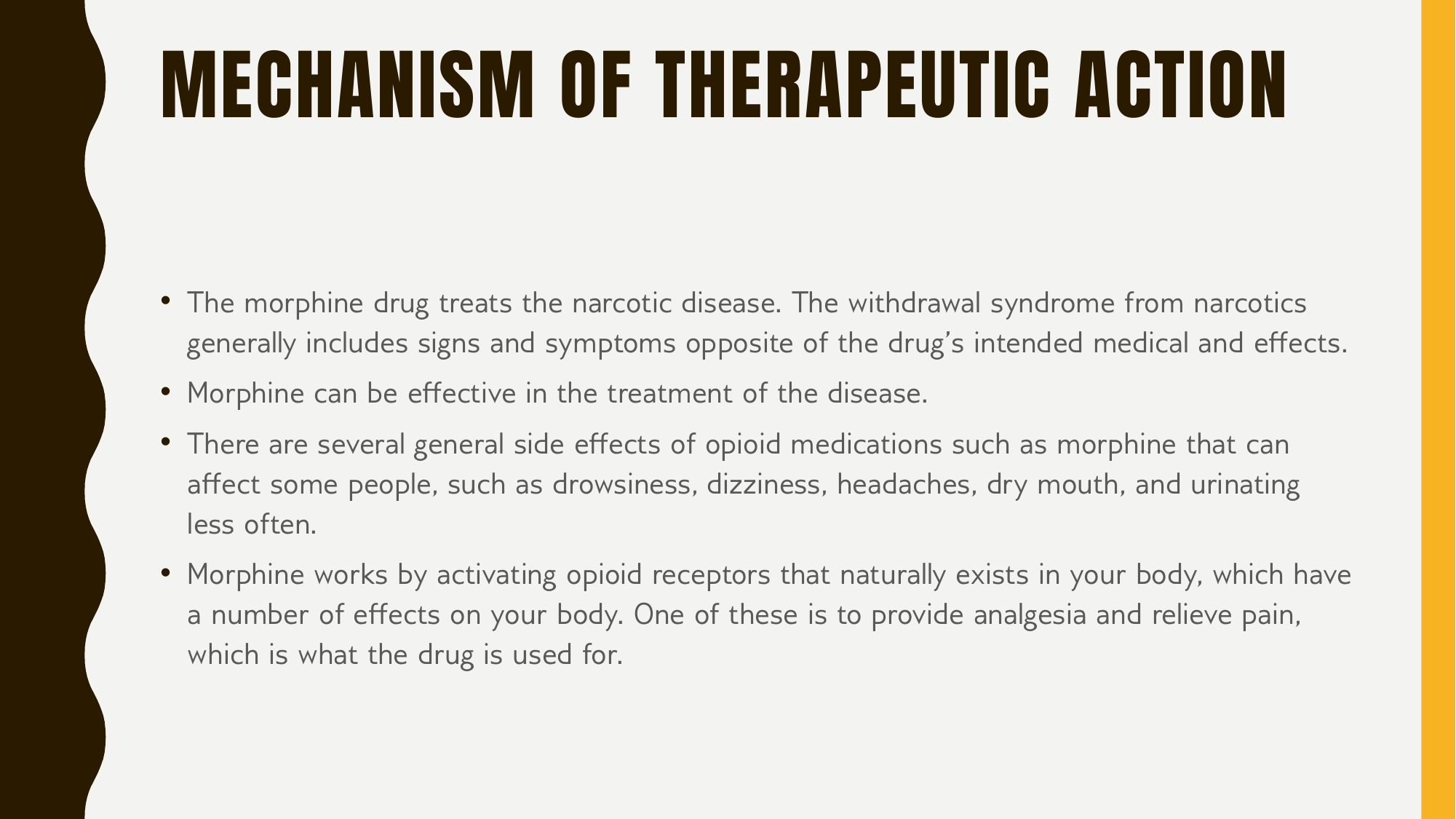

# Mechanism of therapeutic action
The morphine drug treats the narcotic disease. The withdrawal syndrome from narcotics generally includes signs and symptoms opposite of the drug’s intended medical and effects.
Morphine can be effective in the treatment of the disease.
There are several general side effects of opioid medications such as morphine that can affect some people, such as drowsiness, dizziness, headaches, dry mouth, and urinating less often.
Morphine works by activating opioid receptors that naturally exists in your body, which have a number of effects on your body. One of these is to provide analgesia and relieve pain, which is what the drug is used for.